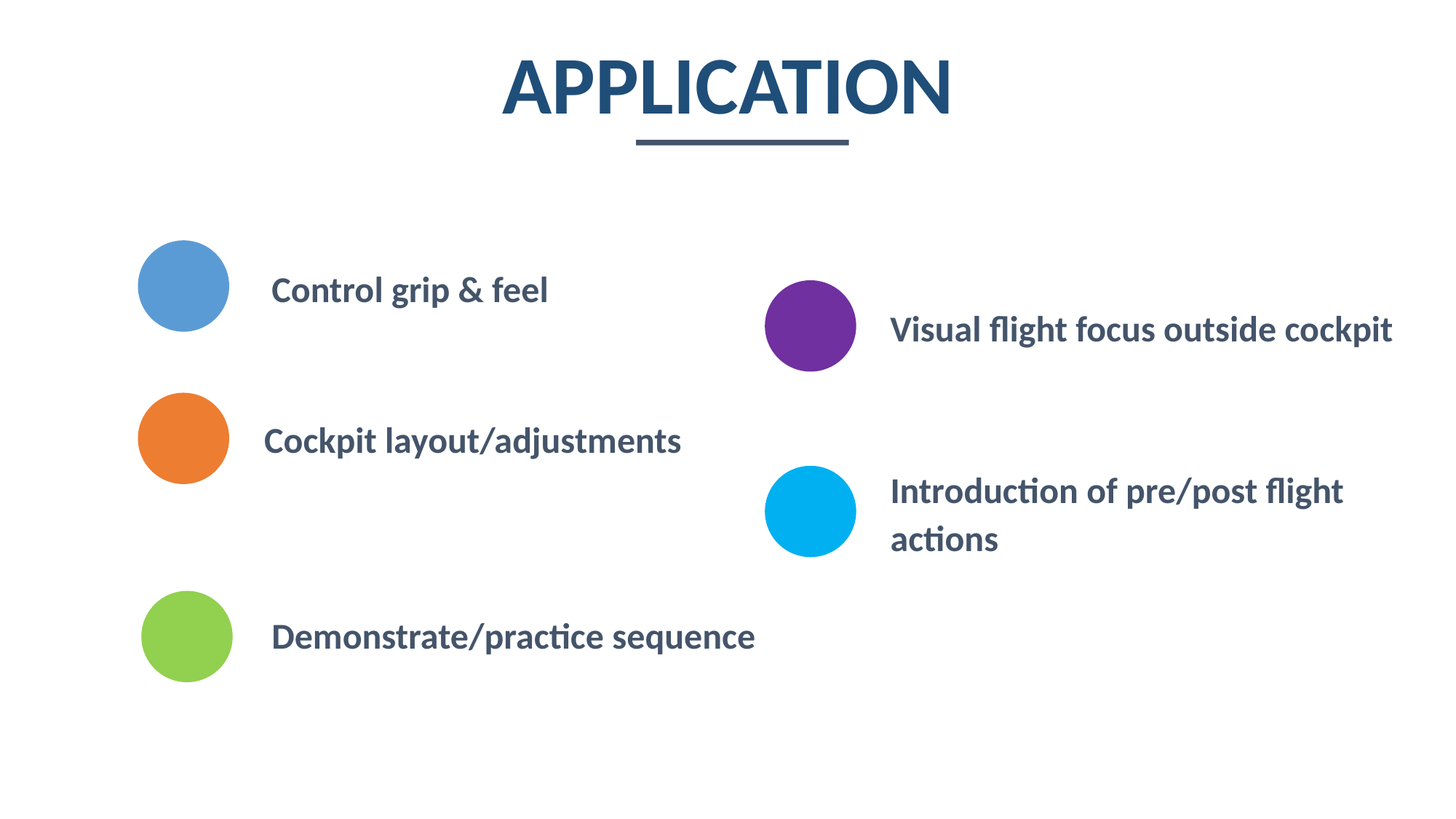

APPLICATION

Control grip & feel

Visual flight focus outside cockpit

Cockpit layout/adjustments

Introduction of pre/post flight actions

Demonstrate/practice sequence